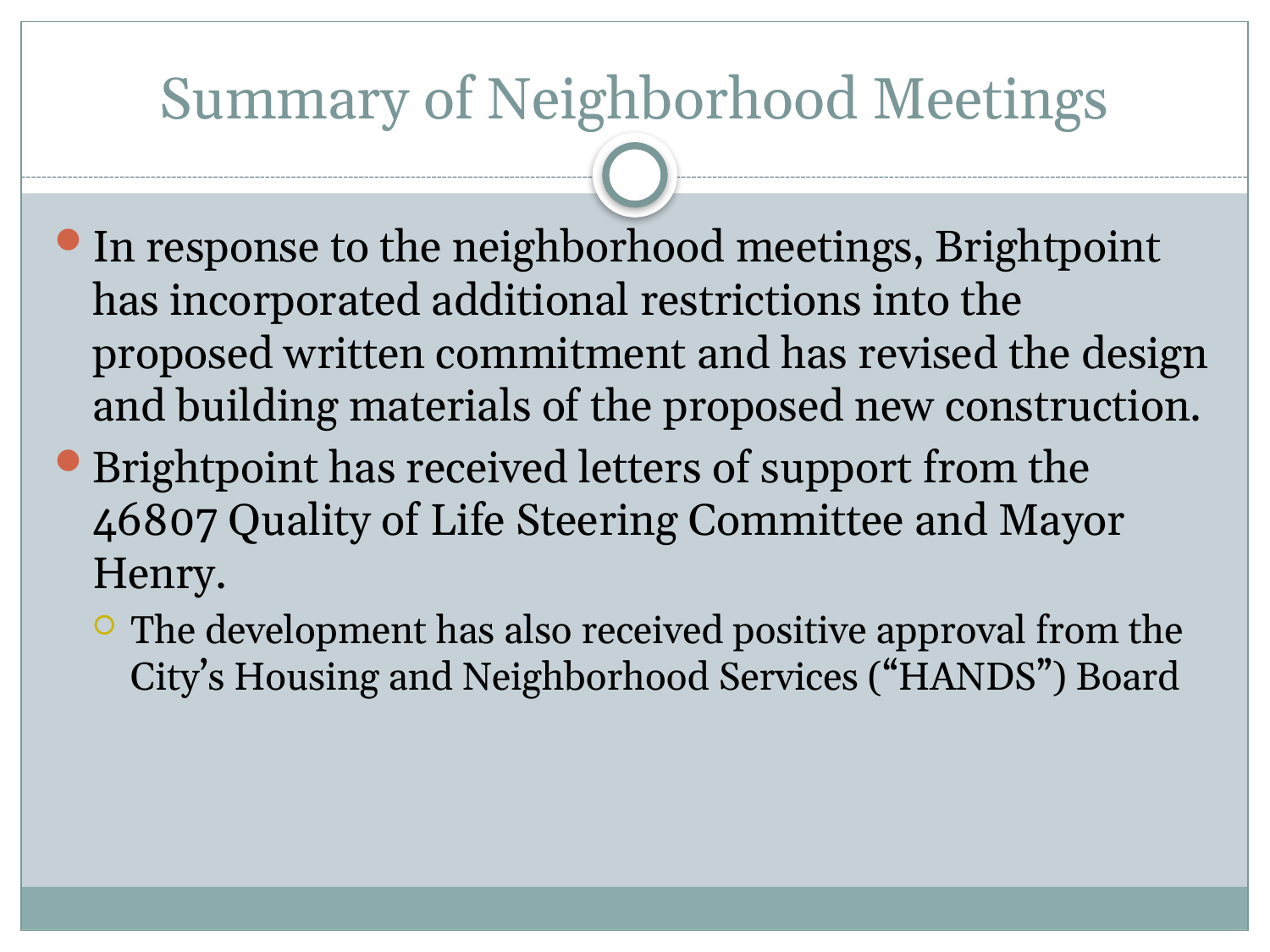

# Summary of Neighborhood Meetings
In response to the neighborhood meetings, Brightpoint has incorporated additional restrictions into the proposed written commitment and has revised the design and building materials of the proposed new construction.
Brightpoint has received letters of support from the 46807 Quality of Life Steering Committee and Mayor Henry.
The development has also received positive approval from the City’s Housing and Neighborhood Services (“HANDS”) Board